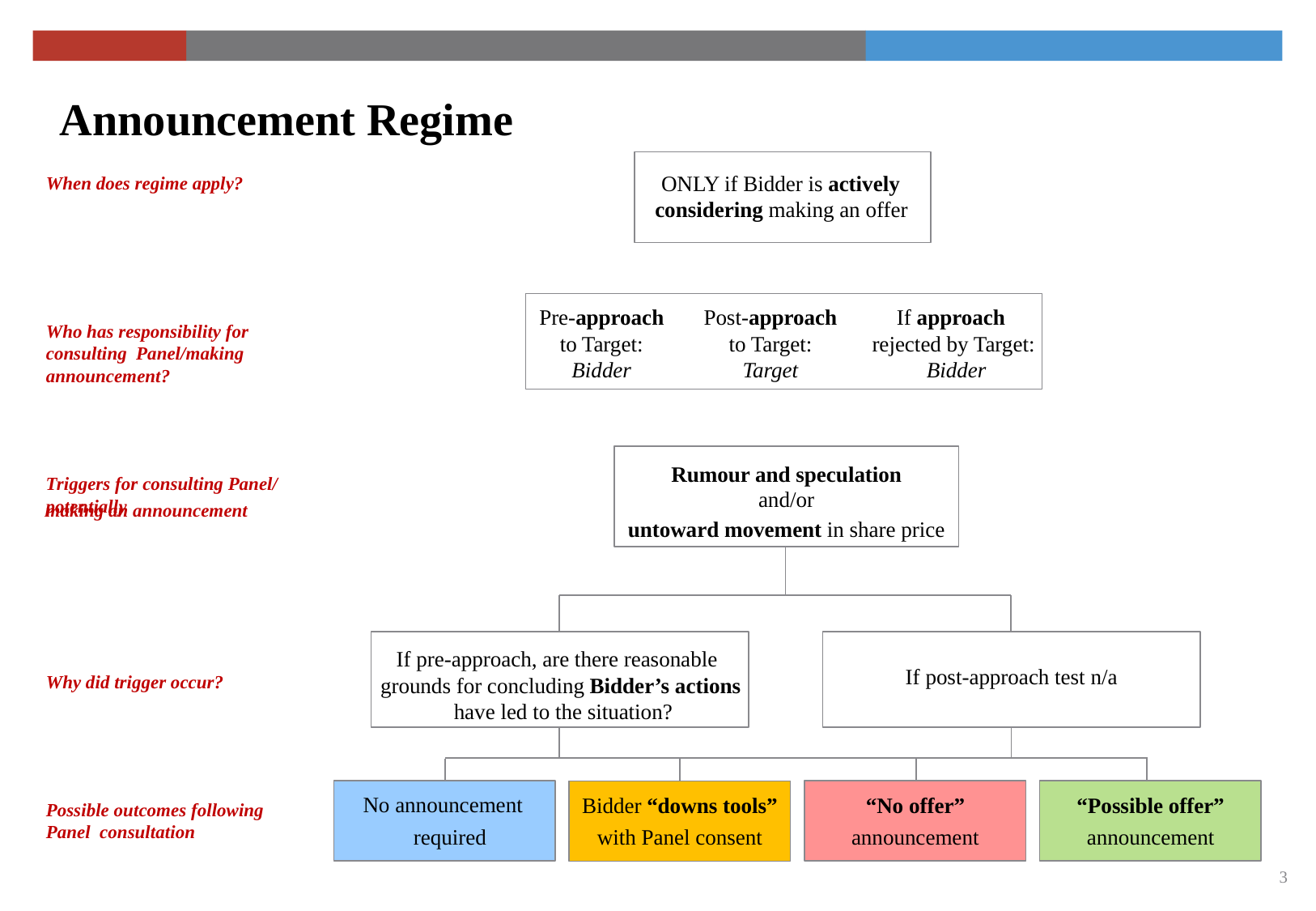

# Announcement Regime
ONLY if Bidder is actively  considering making an offer
When does regime apply?

Pre-approach  to Target:  Bidder
Post-approach  to Target:  Target
If approach  rejected by Target:  Bidder
Who has responsibility for consulting  Panel/making announcement?

Rumour and speculation
and/or
untoward movement in share price
Triggers for consulting Panel/ potentially
making an announcement

If pre-approach, are there reasonable  grounds for concluding Bidder’s actions  have led to the situation?
If post-approach test n/a
Why did trigger occur?

No announcement  required
“No offer”
announcement
“Possible offer”
announcement
Bidder “downs tools”
with Panel consent
Possible outcomes following Panel  consultation
3